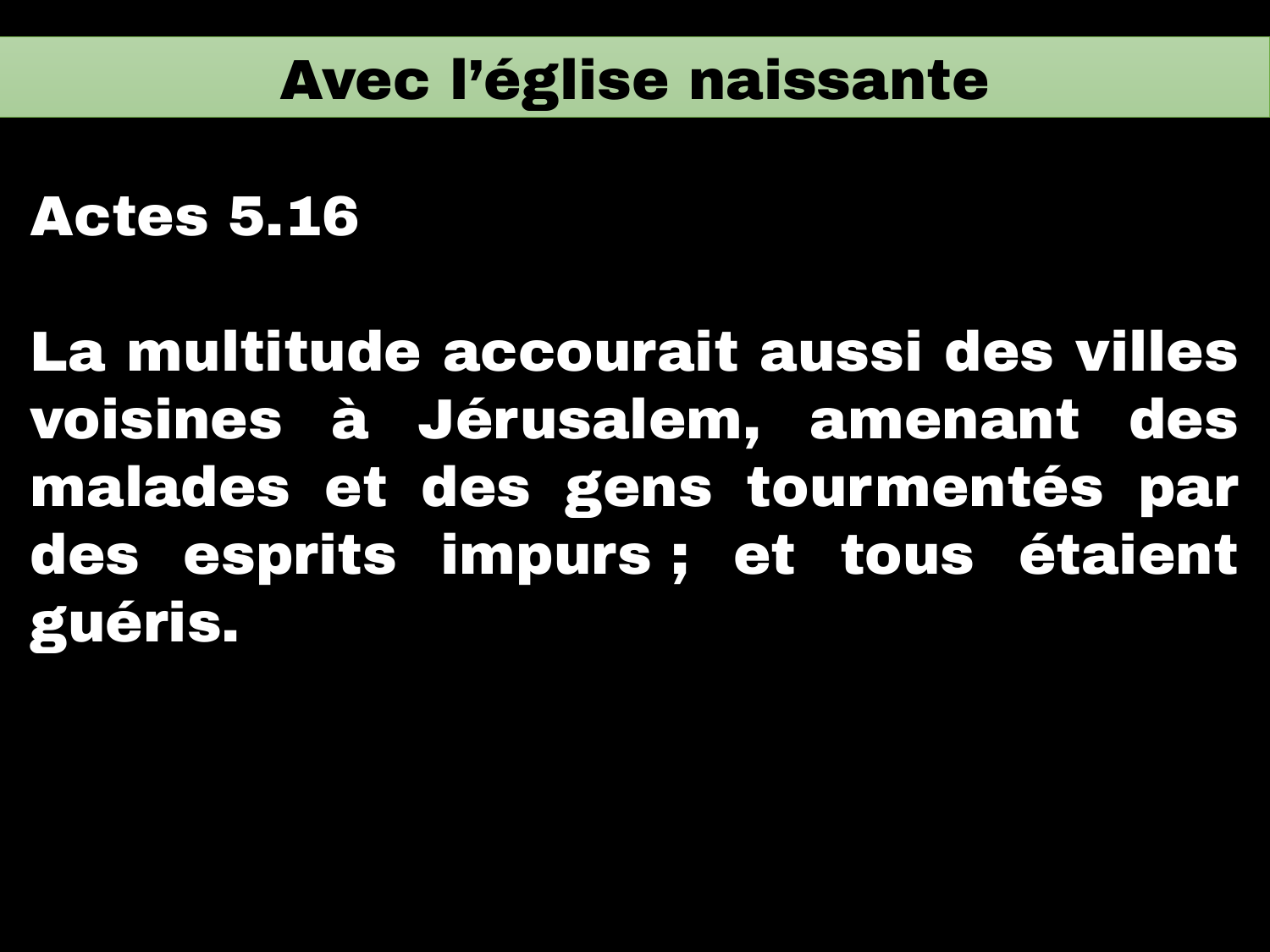

Avec l’église naissante
Actes 5.16

La multitude accourait aussi des villes voisines à Jérusalem, amenant des malades et des gens tourmentés par des esprits impurs ; et tous étaient guéris.